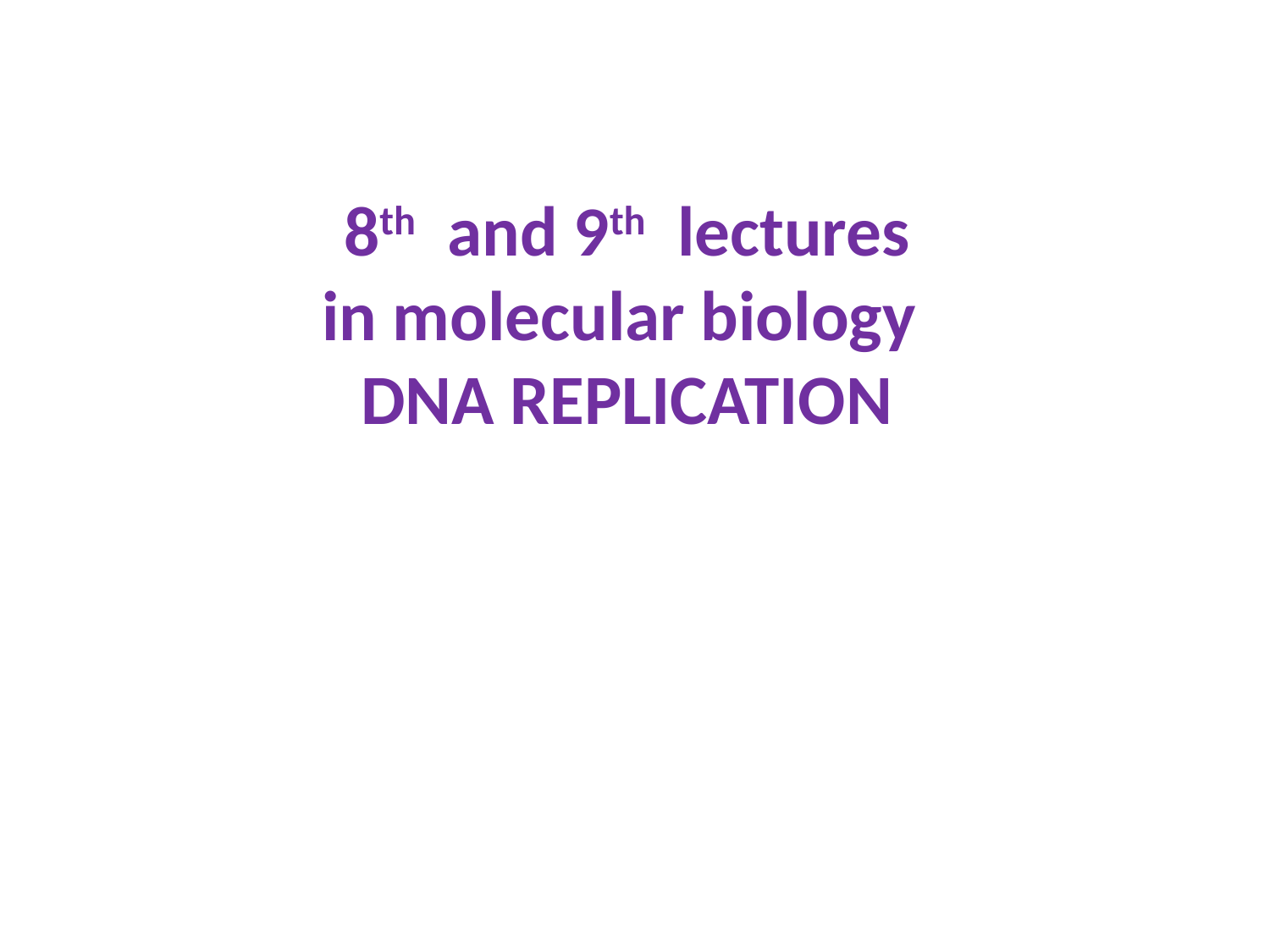

# 8th  and 9th  lectures in molecular biology DNA REPLICATION